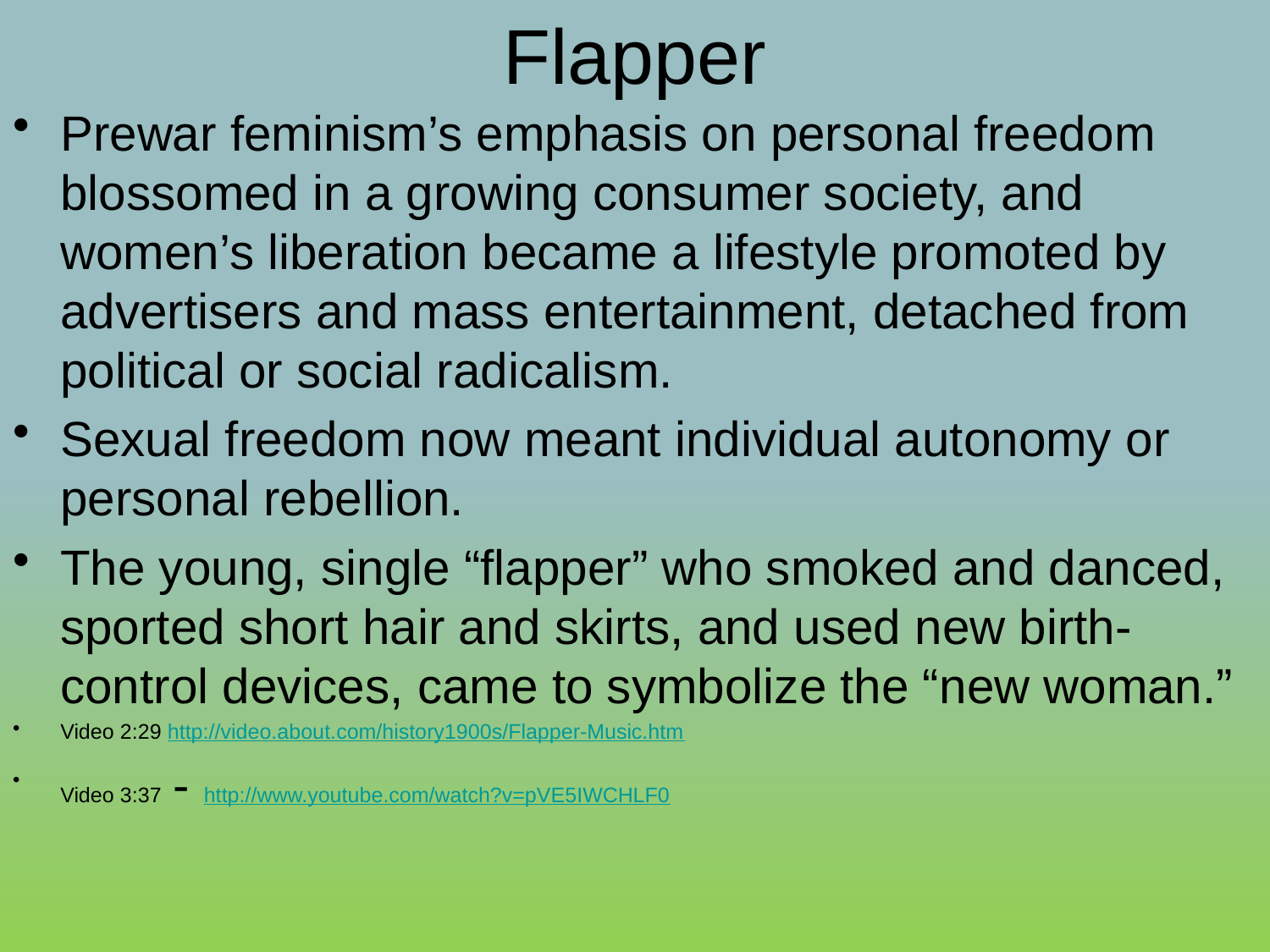

# Flapper
Prewar feminism’s emphasis on personal freedom blossomed in a growing consumer society, and women’s liberation became a lifestyle promoted by advertisers and mass entertainment, detached from political or social radicalism.
Sexual freedom now meant individual autonomy or personal rebellion.
The young, single “flapper” who smoked and danced, sported short hair and skirts, and used new birth-control devices, came to symbolize the “new woman.”
Video 2:29 http://video.about.com/history1900s/Flapper-Music.htm
Video 3:37  - http://www.youtube.com/watch?v=pVE5IWCHLF0